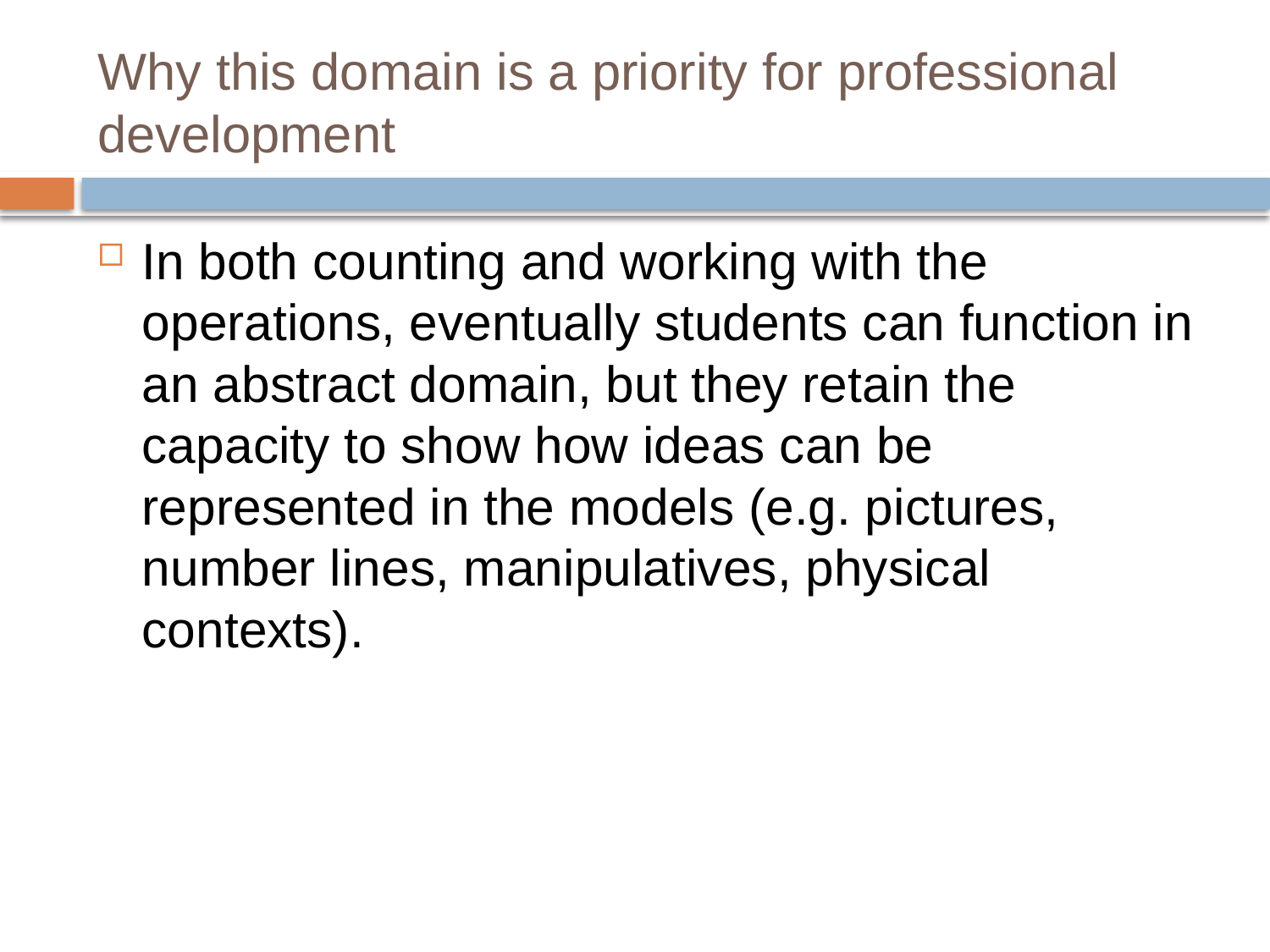

# Why this domain is a priority for professional development
In both counting and working with the operations, eventually students can function in an abstract domain, but they retain the capacity to show how ideas can be represented in the models (e.g. pictures, number lines, manipulatives, physical contexts).